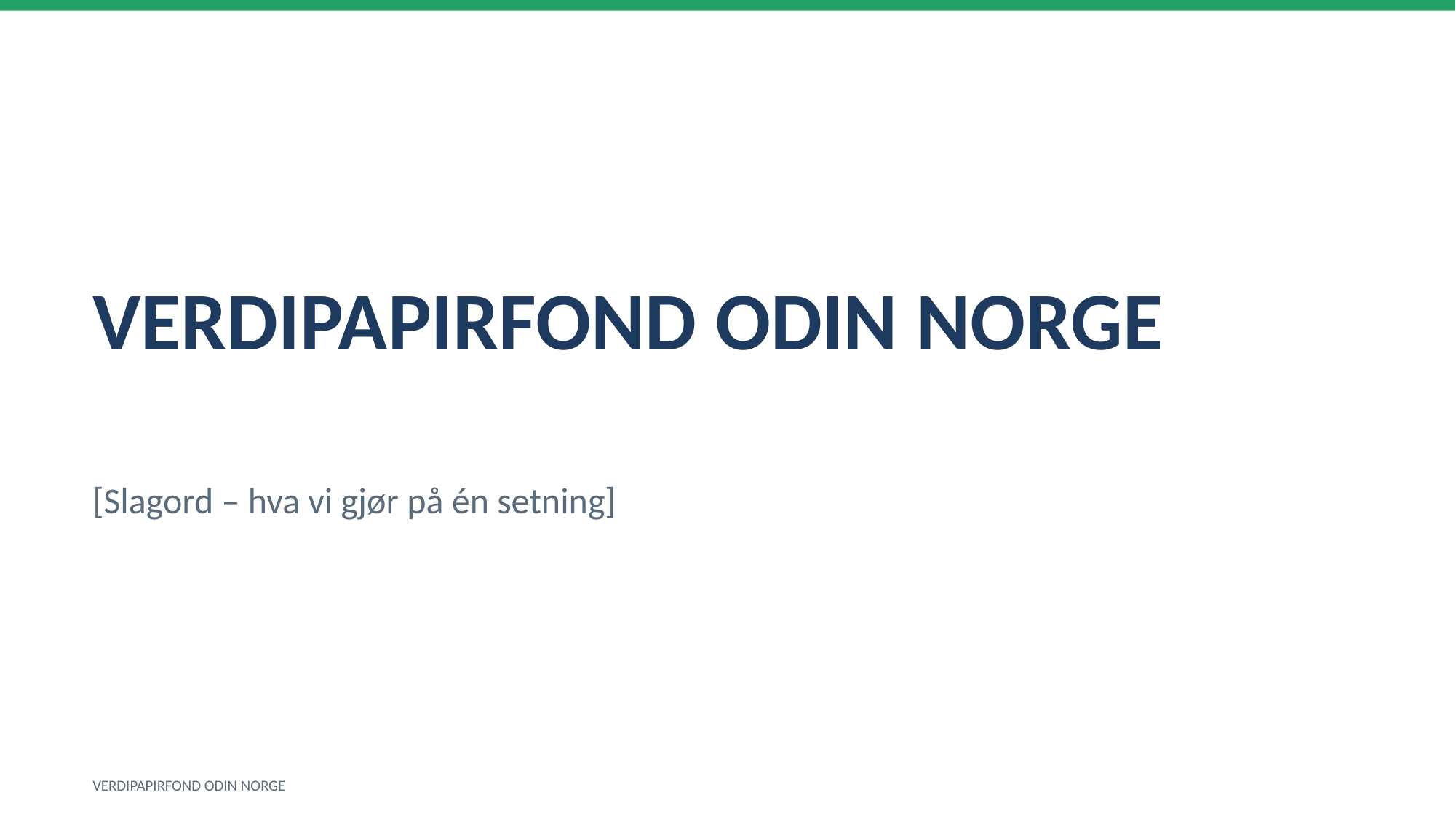

VERDIPAPIRFOND ODIN NORGE
[Slagord – hva vi gjør på én setning]
VERDIPAPIRFOND ODIN NORGE